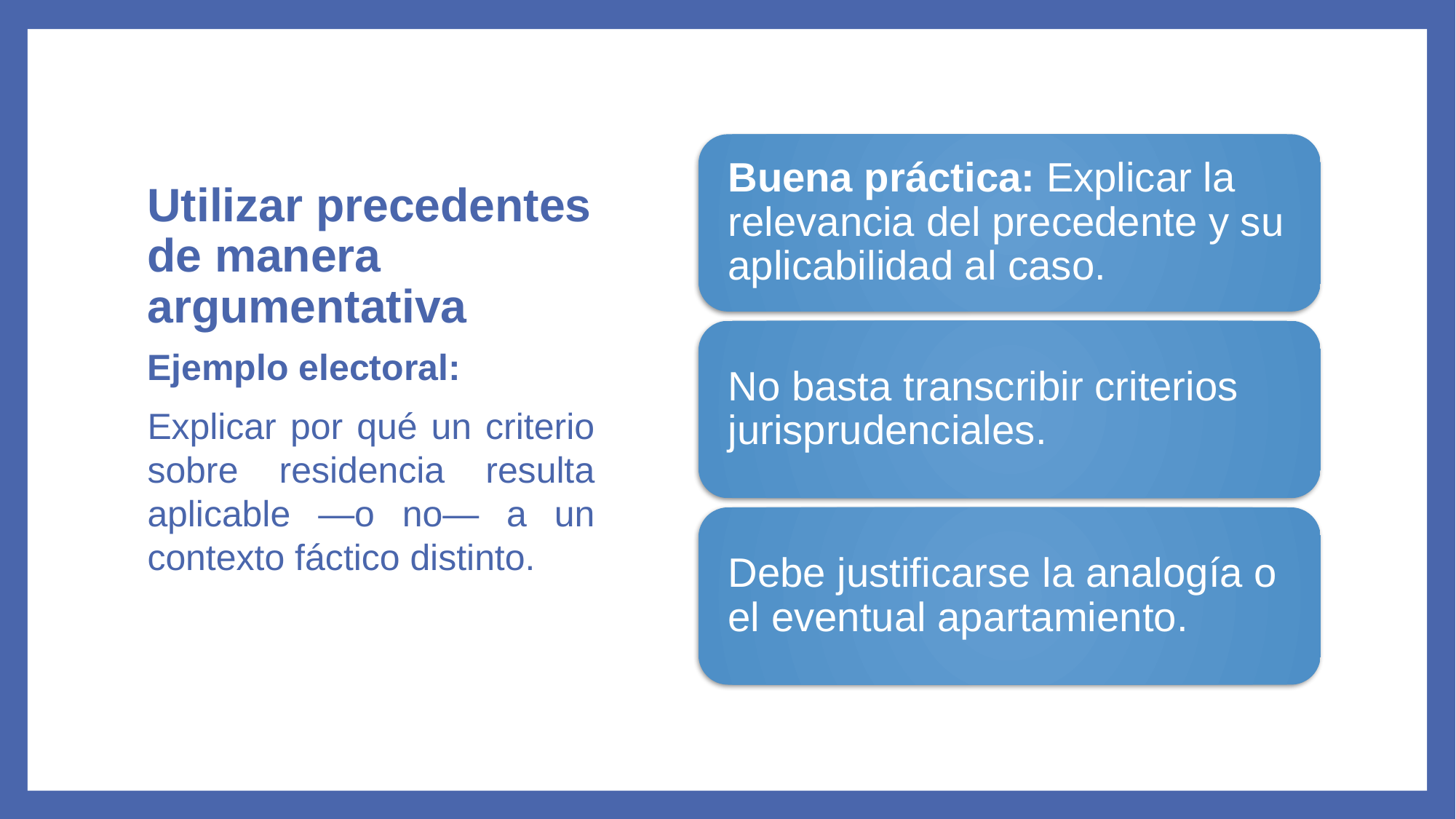

# Utilizar precedentes de manera argumentativa
Buena práctica: Explicar la relevancia del precedente y su aplicabilidad al caso.
No basta transcribir criterios jurisprudenciales.
Debe justificarse la analogía o el eventual apartamiento.
Ejemplo electoral:
Explicar por qué un criterio sobre residencia resulta aplicable —o no— a un contexto fáctico distinto.